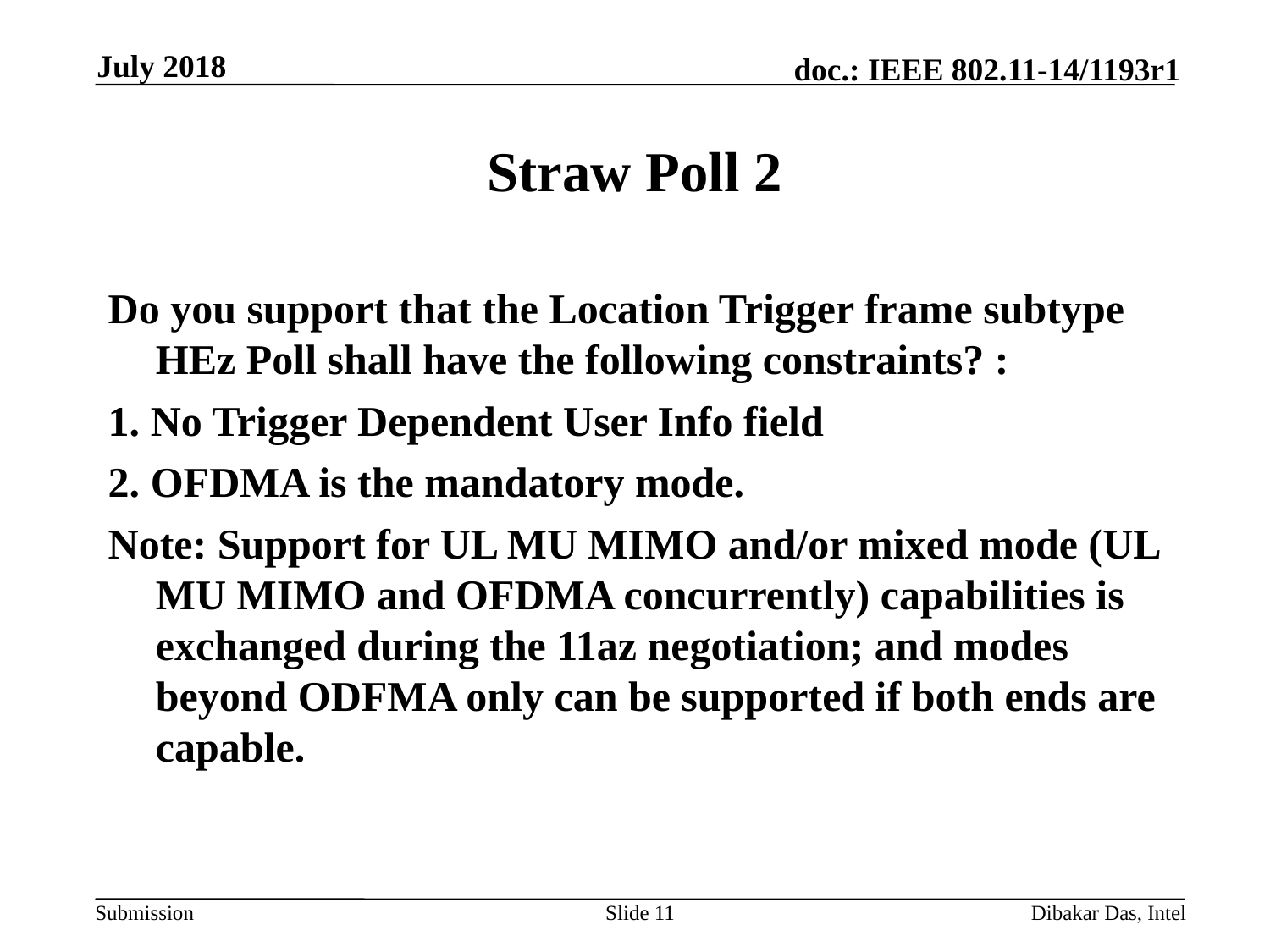

July 2018
# Straw Poll 2
Do you support that the Location Trigger frame subtype HEz Poll shall have the following constraints? :
1. No Trigger Dependent User Info field
2. OFDMA is the mandatory mode.
Note: Support for UL MU MIMO and/or mixed mode (UL MU MIMO and OFDMA concurrently) capabilities is exchanged during the 11az negotiation; and modes beyond ODFMA only can be supported if both ends are capable.

Slide 11
Dibakar Das, Intel